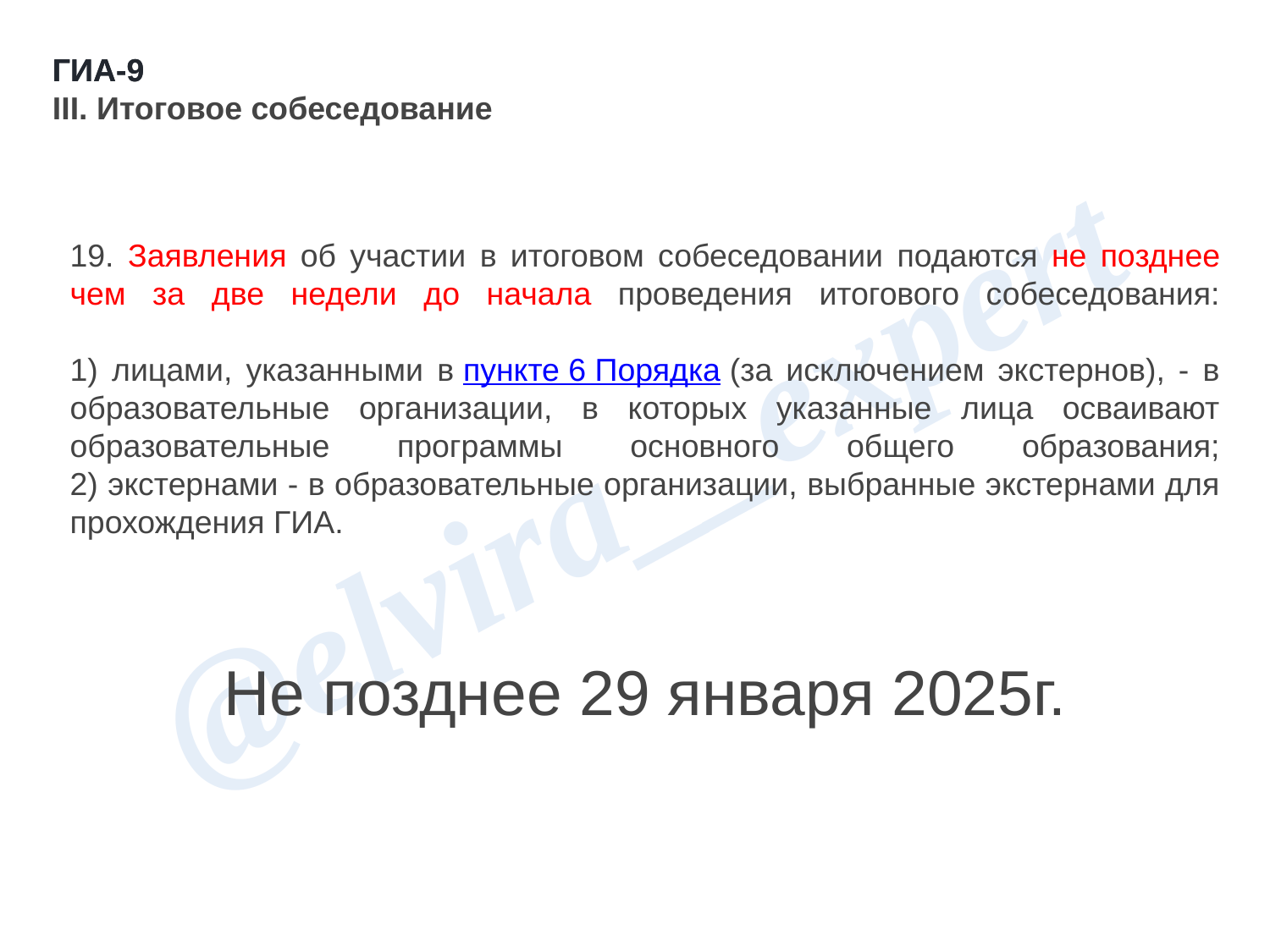

ГИА-9
ГИА-9
III. Итоговое собеседование
19. Заявления об участии в итоговом собеседовании подаются не позднее чем за две недели до начала проведения итогового собеседования:
1) лицами, указанными в пункте 6 Порядка (за исключением экстернов), - в образовательные организации, в которых указанные лица осваивают образовательные программы основного общего образования;
2) экстернами - в образовательные организации, выбранные экстернами для прохождения ГИА.
Не позднее 29 января 2025г.